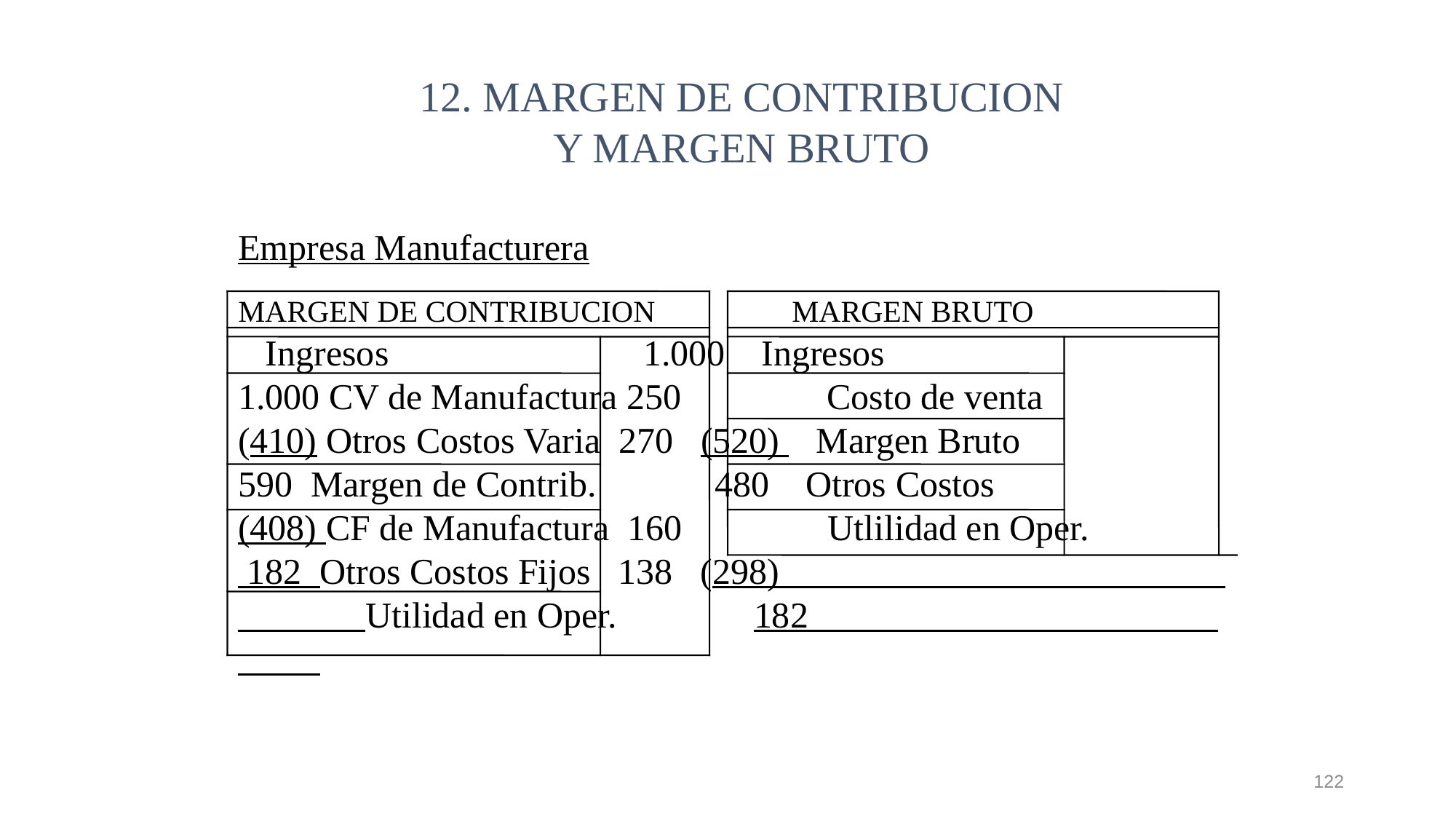

12. MARGEN DE CONTRIBUCION Y MARGEN BRUTO
Empresa Manufacturera
MARGEN DE CONTRIBUCION               MARGEN BRUTO                         Ingresos                            1.000    Ingresos                             1.000 CV de Manufactura 250                Costo de venta                    (410) Otros Costos Varia  270   (520)    Margen Bruto                      590  Margen de Contrib.             480    Otros Costos                       (408) CF de Manufactura  160                Utlilidad en Oper.                182  Otros Costos Fijos   138   (298)                                                                Utilidad en Oper.               182

122